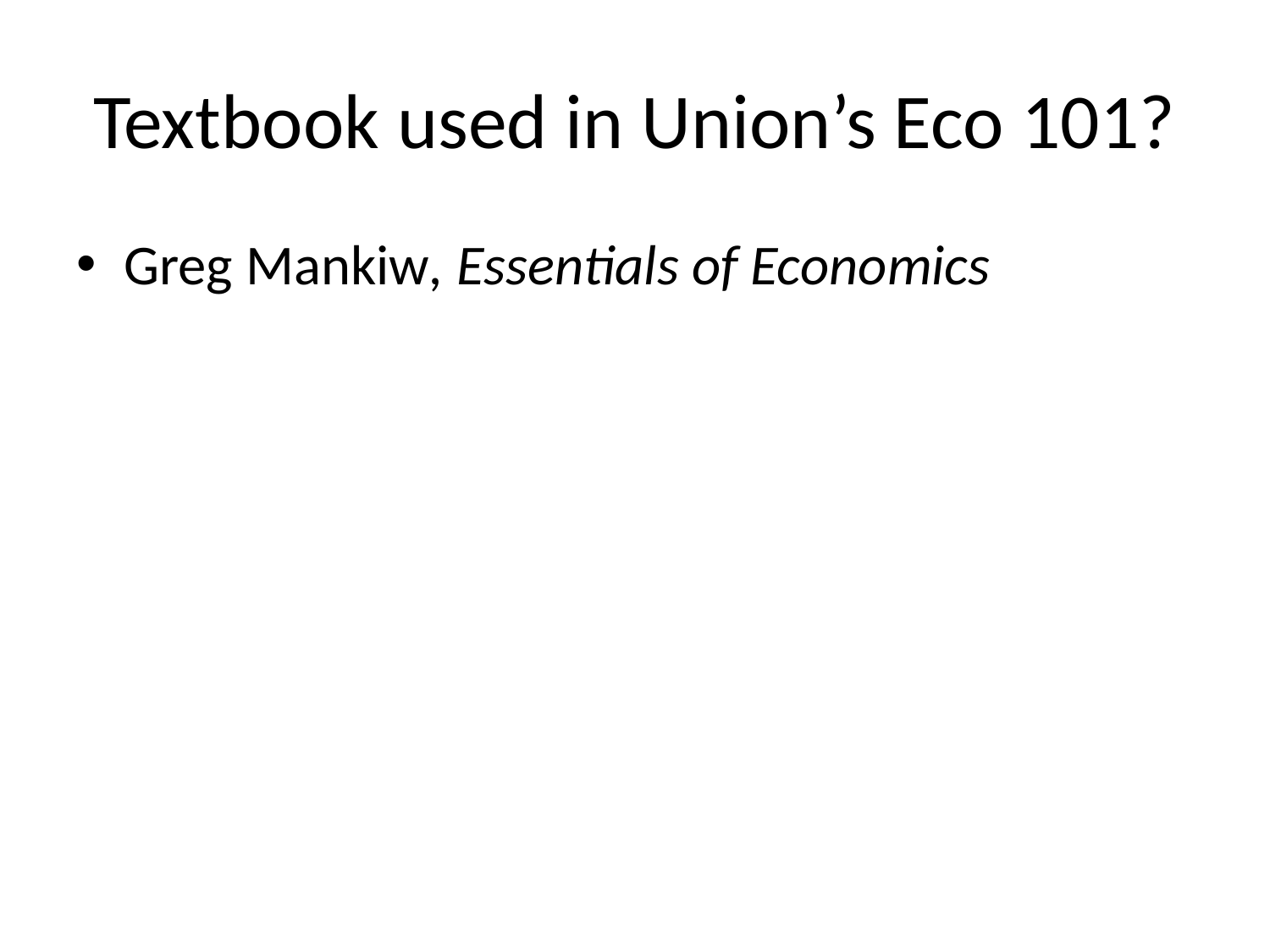

# Textbook used in Union’s Eco 101?
Greg Mankiw, Essentials of Economics